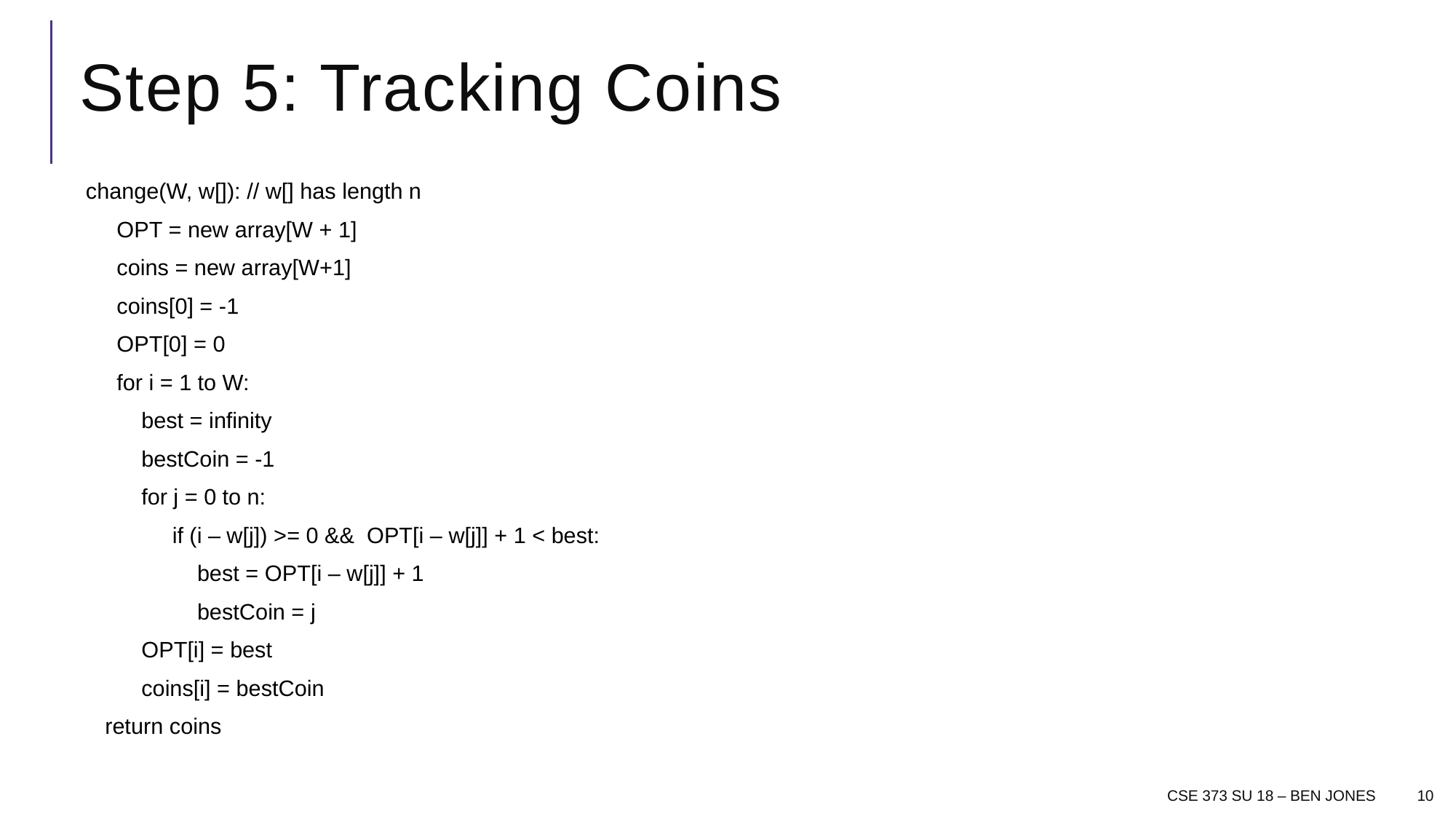

# Step 5: Tracking Coins
change(W, w[]): // w[] has length n
     OPT = new array[W + 1]
     coins = new array[W+1]
     coins[0] = -1
     OPT[0] = 0
     for i = 1 to W:
         best = infinity
         bestCoin = -1
         for j = 0 to n:
              if (i – w[j]) >= 0 &&  OPT[i – w[j]] + 1 < best:
                  best = OPT[i – w[j]] + 1
                  bestCoin = j
         OPT[i] = best
         coins[i] = bestCoin
     return coins
CSE 373 Su 18 – Ben jones
10